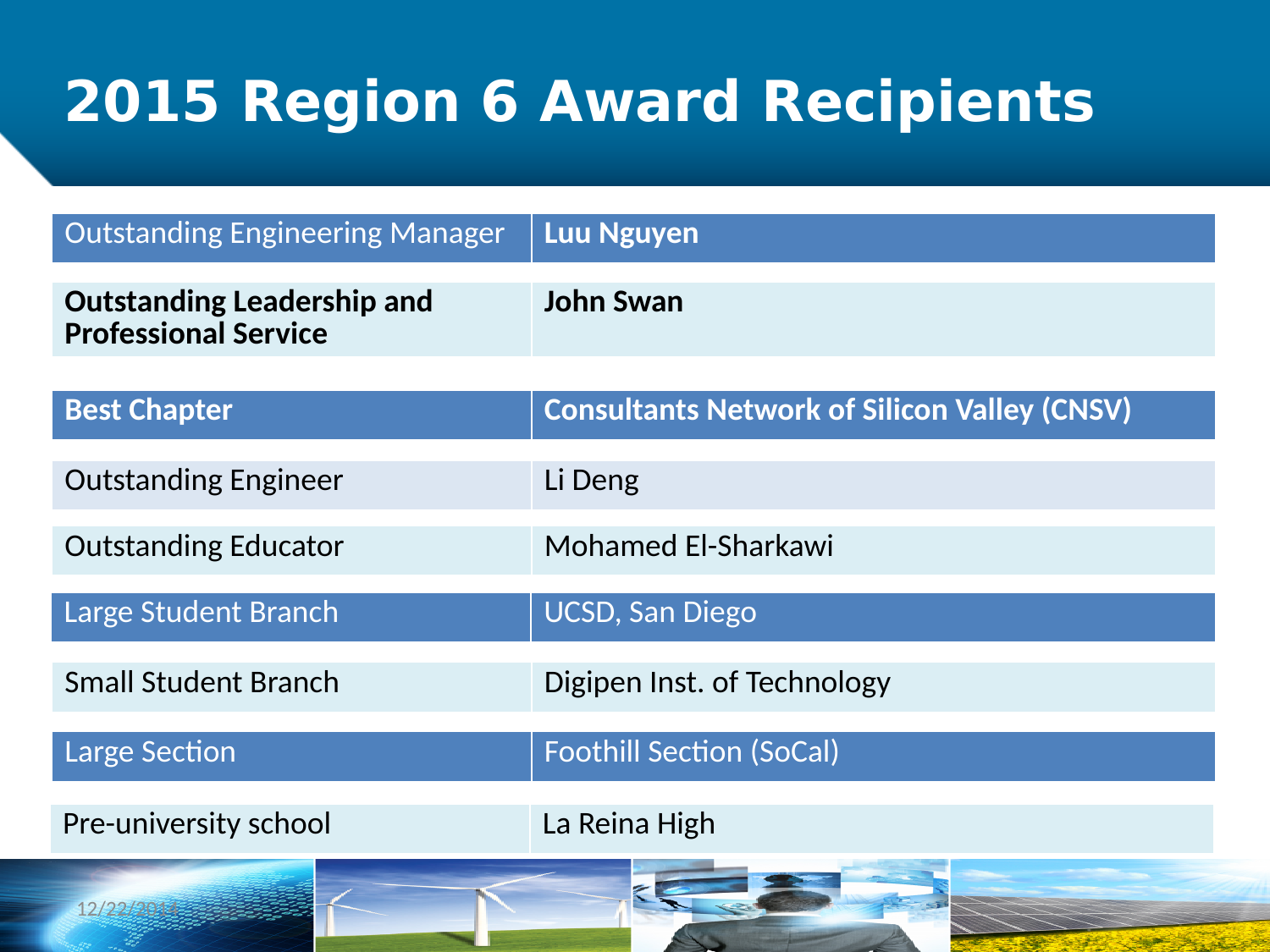

# 2015 Region 6 Award Recipients
| Outstanding Engineering Manager | Luu Nguyen |
| --- | --- |
| Outstanding Leadership and Professional Service | John Swan |
| --- | --- |
| Best Chapter | Consultants Network of Silicon Valley (CNSV) |
| --- | --- |
| Outstanding Engineer | Li Deng |
| --- | --- |
| Outstanding Educator | Mohamed El-Sharkawi |
| --- | --- |
| Large Student Branch | UCSD, San Diego |
| --- | --- |
| Small Student Branch | Digipen Inst. of Technology |
| --- | --- |
| Large Section | Foothill Section (SoCal) |
| --- | --- |
| Pre-university school | La Reina High |
| --- | --- |
12/22/2014
8